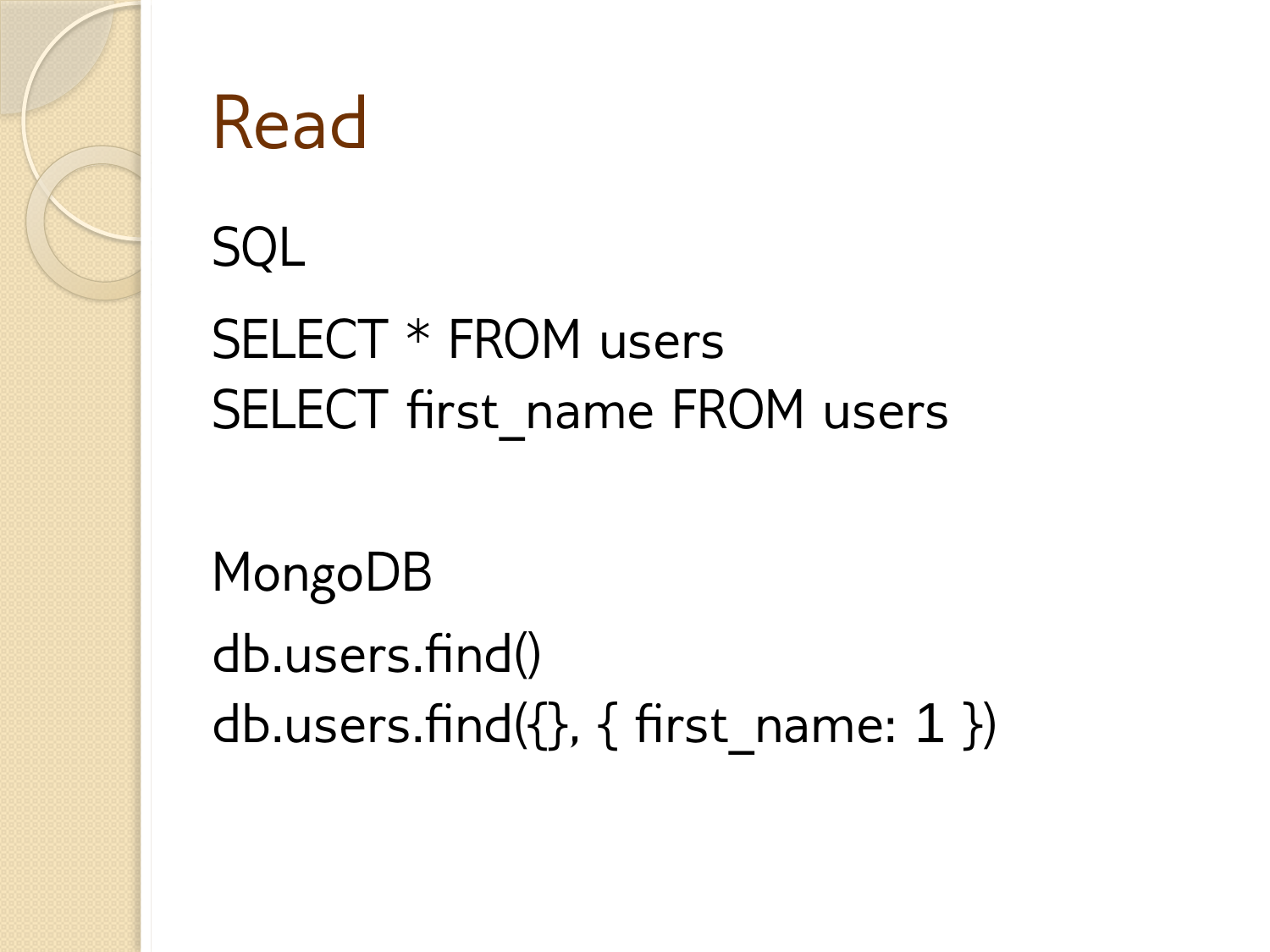

# Read
SQL
SELECT * FROM users
SELECT first_name FROM users

MongoDB
db.users.find()
db.users.find({}, { first_name: 1 })